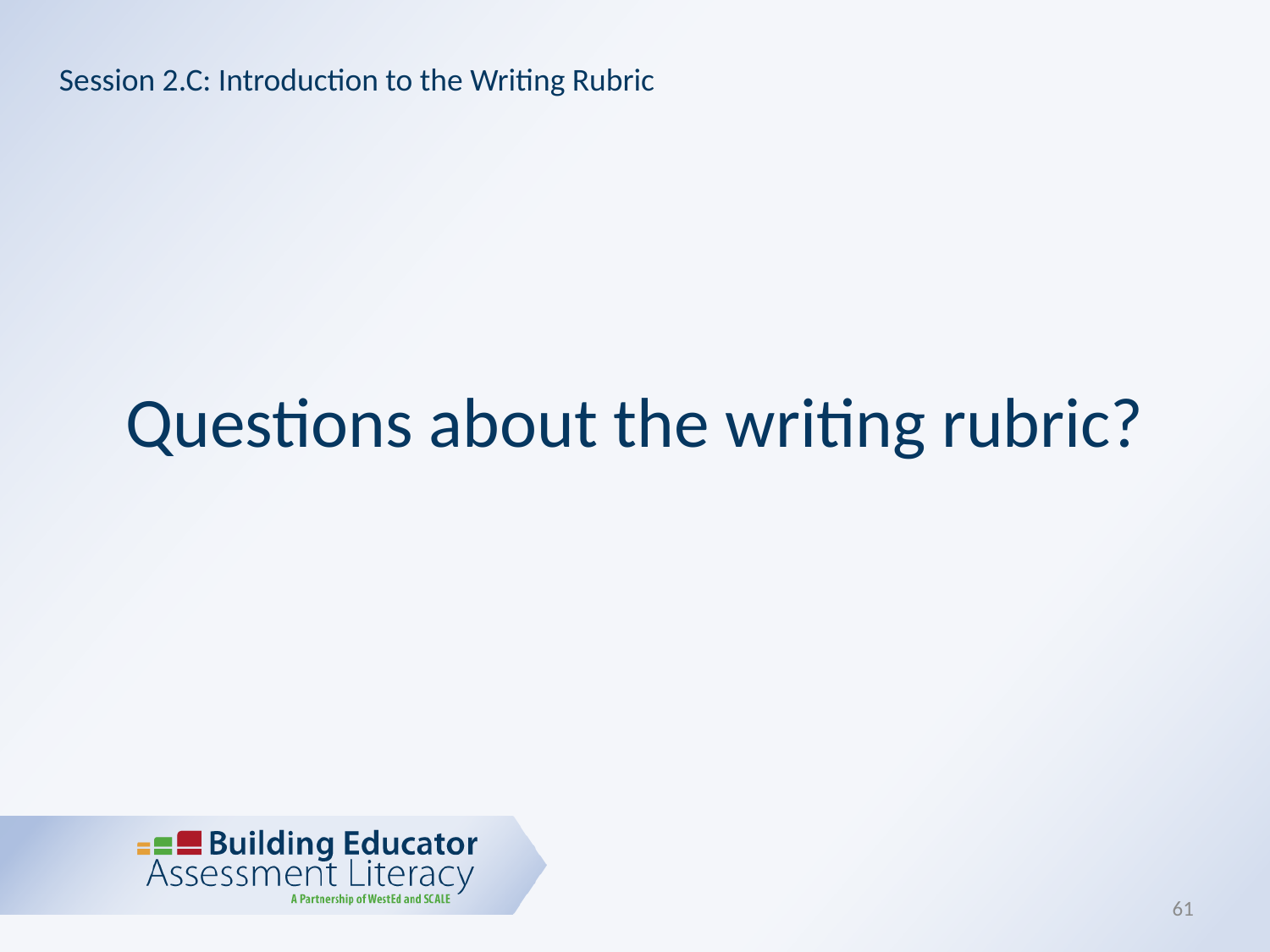

Session 2.C: Introduction to the Writing Rubric
Questions about the writing rubric?
61